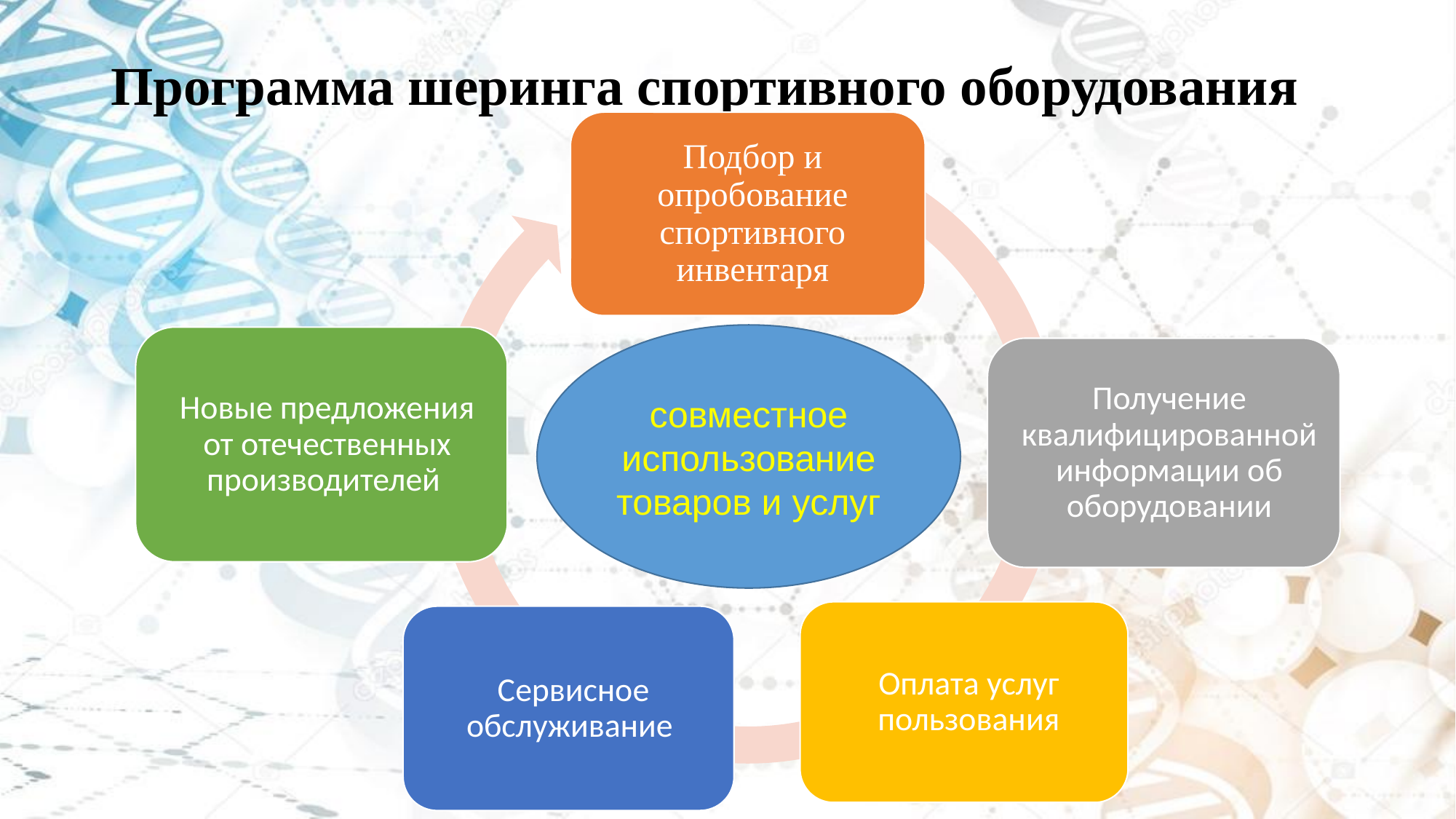

# Программа шеринга спортивного оборудования
Подбор и опробование спортивного инвентаря
Получение квалифицированной информации об оборудовании
Оплата услуг пользования
Сервисное обслуживание
Новые предложения от отечественных производителей
совместное использование товаров и услуг